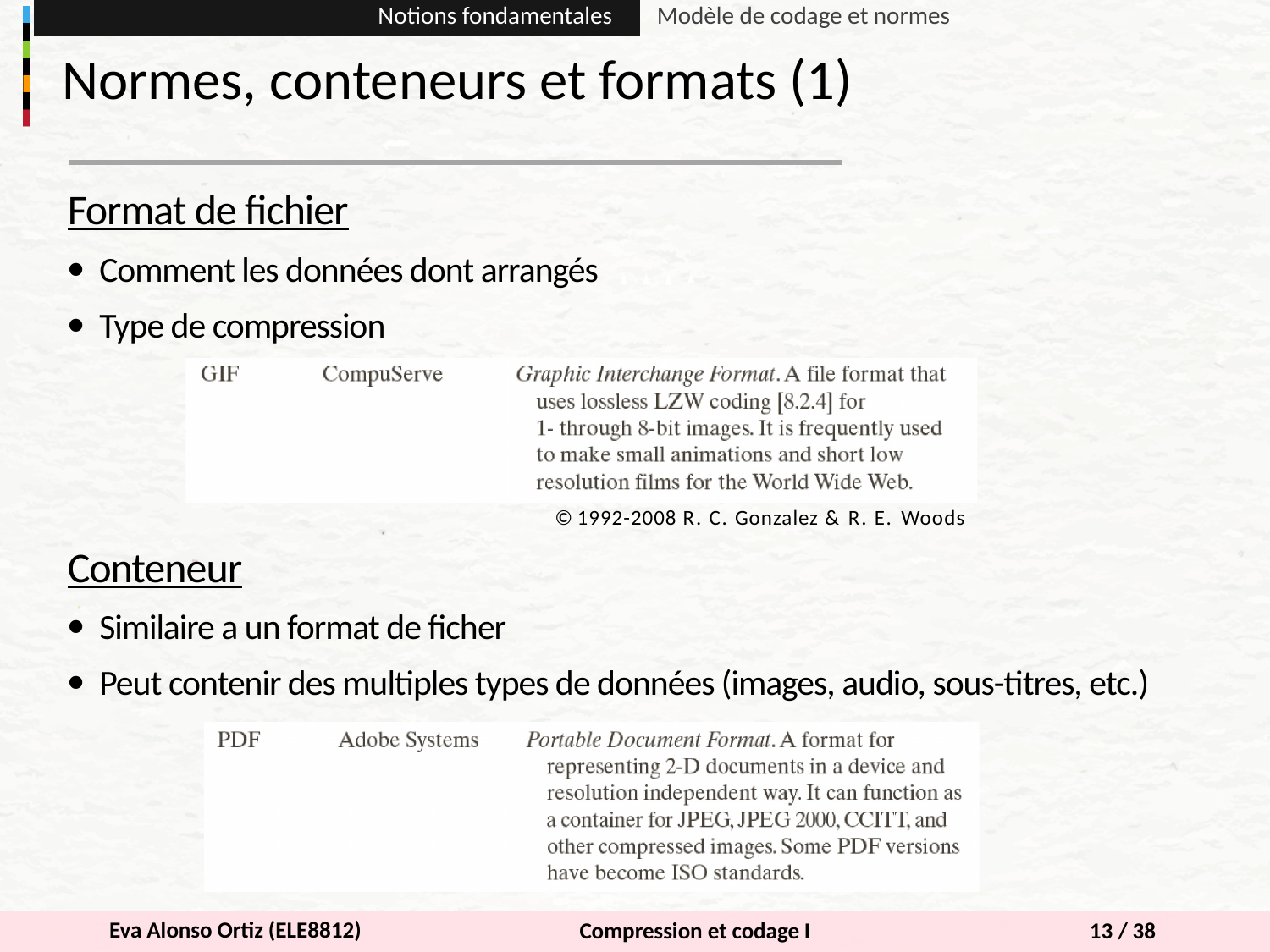

Notions fondamentales
Modèle de codage et normes

Normes, conteneurs et formats (1)
Format de fichier
Comment les données dont arrangés
Type de compression

Conteneur
Similaire a un format de ficher
Peut contenir des multiples types de données (images, audio, sous-titres, etc.)

© 1992-2008 R. C. Gonzalez & R. E. Woods